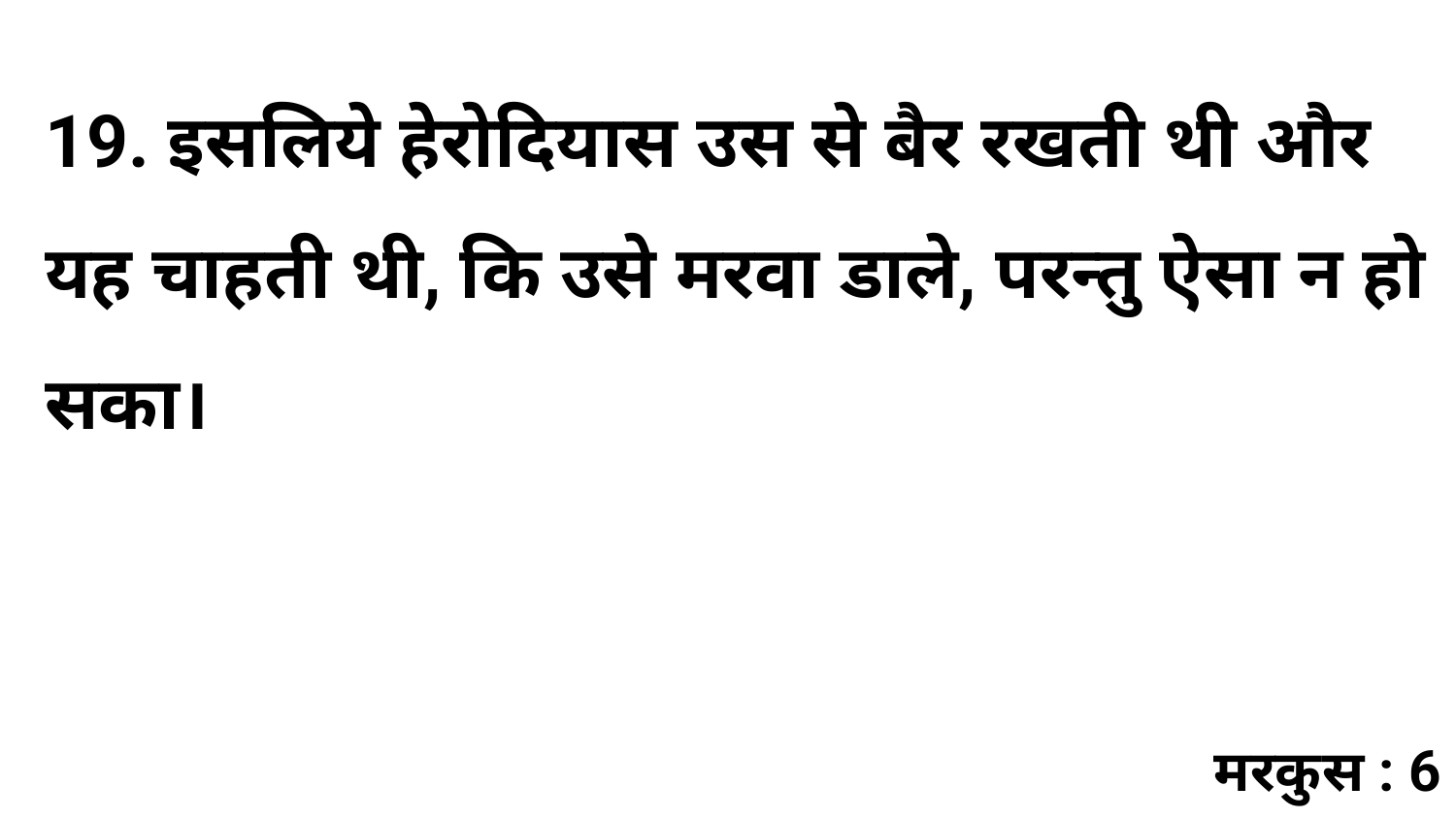

19. इसलिये हेरोदियास उस से बैर रखती थी और यह चाहती थी, कि उसे मरवा डाले, परन्तु ऐसा न हो सका।
मरकुस : 6